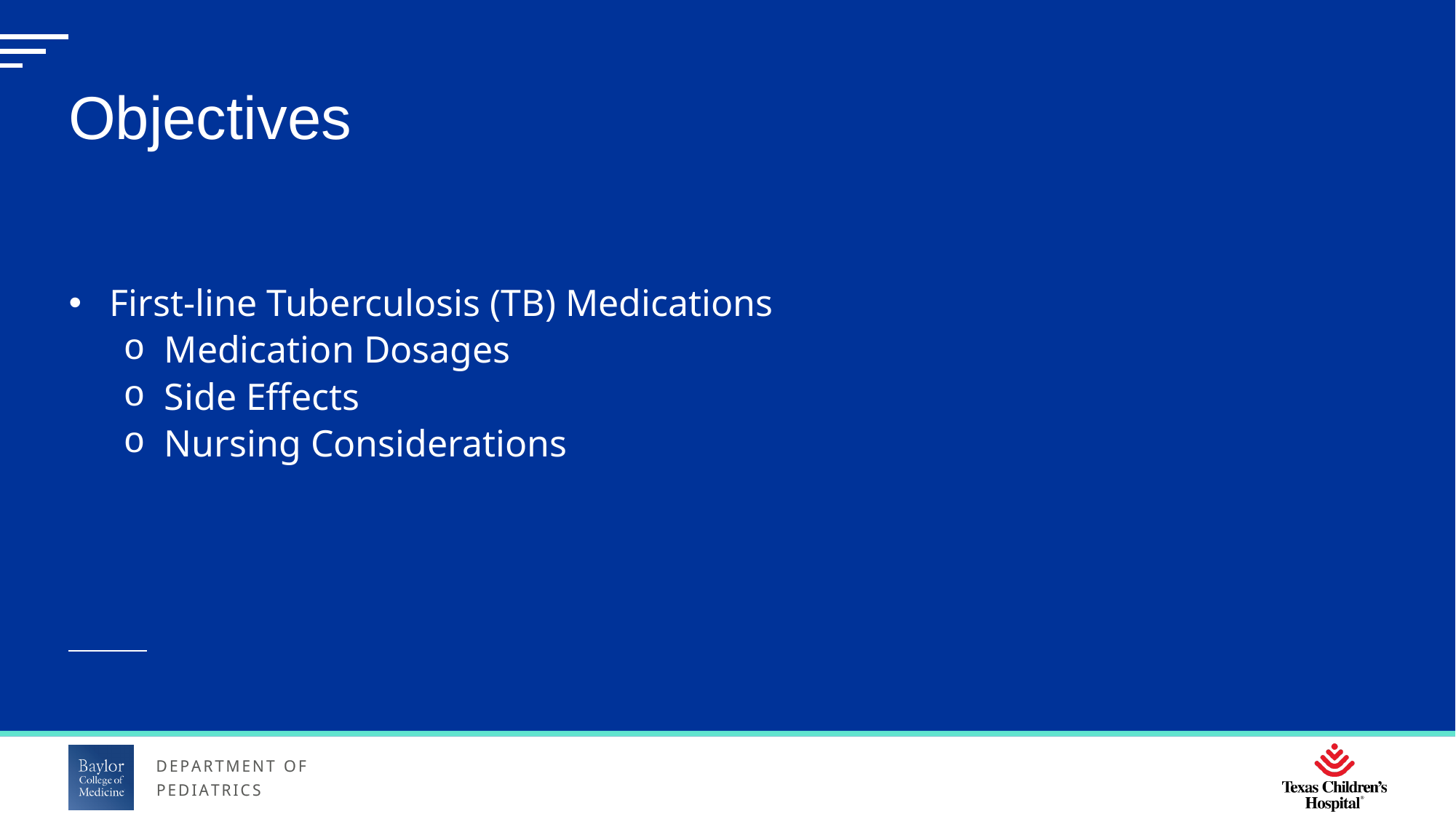

# Objectives
First-line Tuberculosis (TB) Medications
Medication Dosages
Side Effects
Nursing Considerations